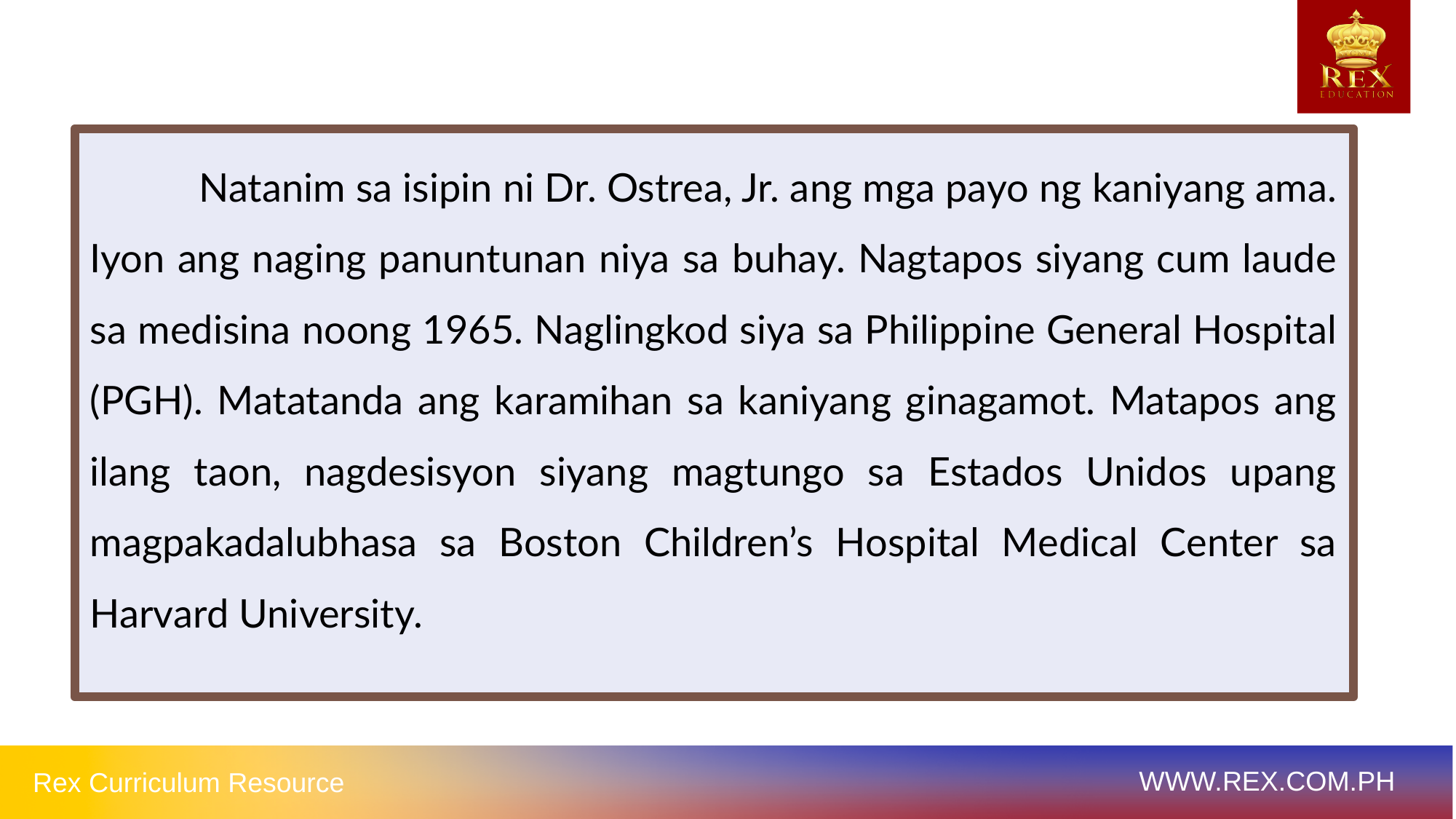

Natanim sa isipin ni Dr. Ostrea, Jr. ang mga payo ng kaniyang ama. Iyon ang naging panuntunan niya sa buhay. Nagtapos siyang cum laude sa medisina noong 1965. Naglingkod siya sa Philippine General Hospital (PGH). Matatanda ang karamihan sa kaniyang ginagamot. Matapos ang ilang taon, nagdesisyon siyang magtungo sa Estados Unidos upang magpakadalubhasa sa Boston Children’s Hospital Medical Center sa Harvard University.